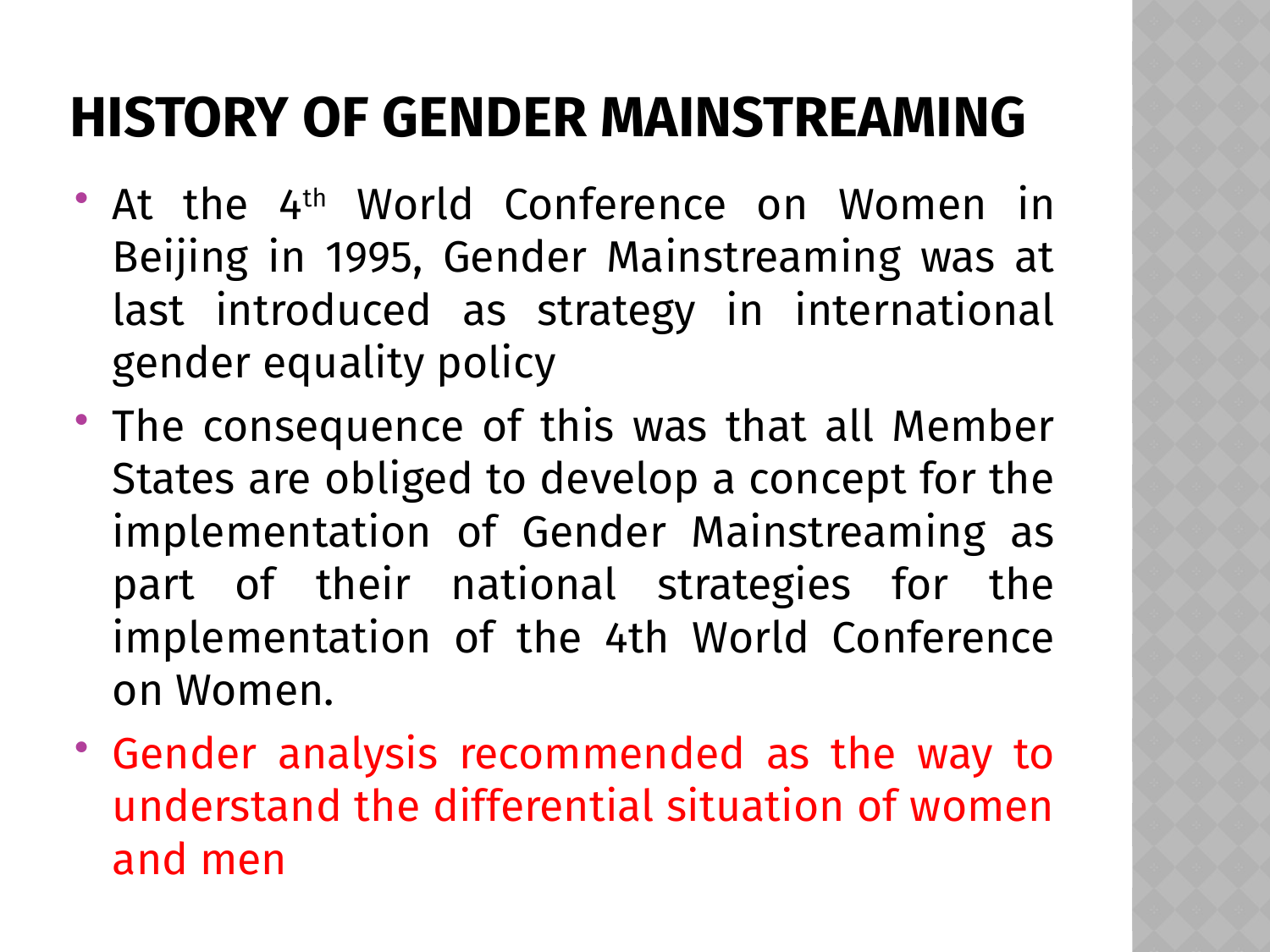

# History of Gender mainstreaming
At the 4th World Conference on Women in Beijing in 1995, Gender Mainstreaming was at last introduced as strategy in international gender equality policy
The consequence of this was that all Member States are obliged to develop a concept for the implementation of Gender Mainstreaming as part of their national strategies for the implementation of the 4th World Conference on Women.
Gender analysis recommended as the way to understand the differential situation of women and men